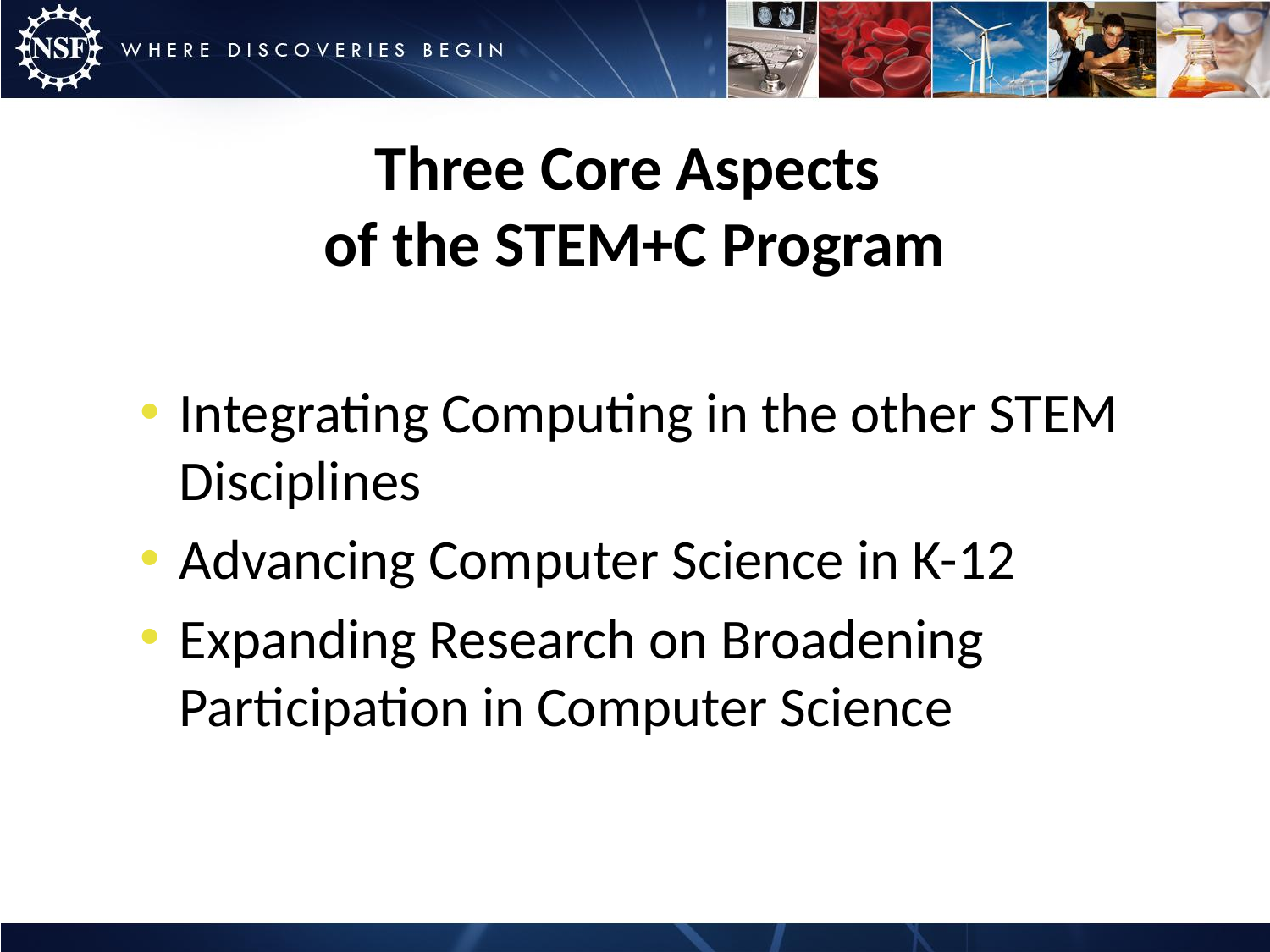

# Three Core Aspects of the STEM+C Program
Integrating Computing in the other STEM Disciplines
Advancing Computer Science in K-12
Expanding Research on Broadening Participation in Computer Science